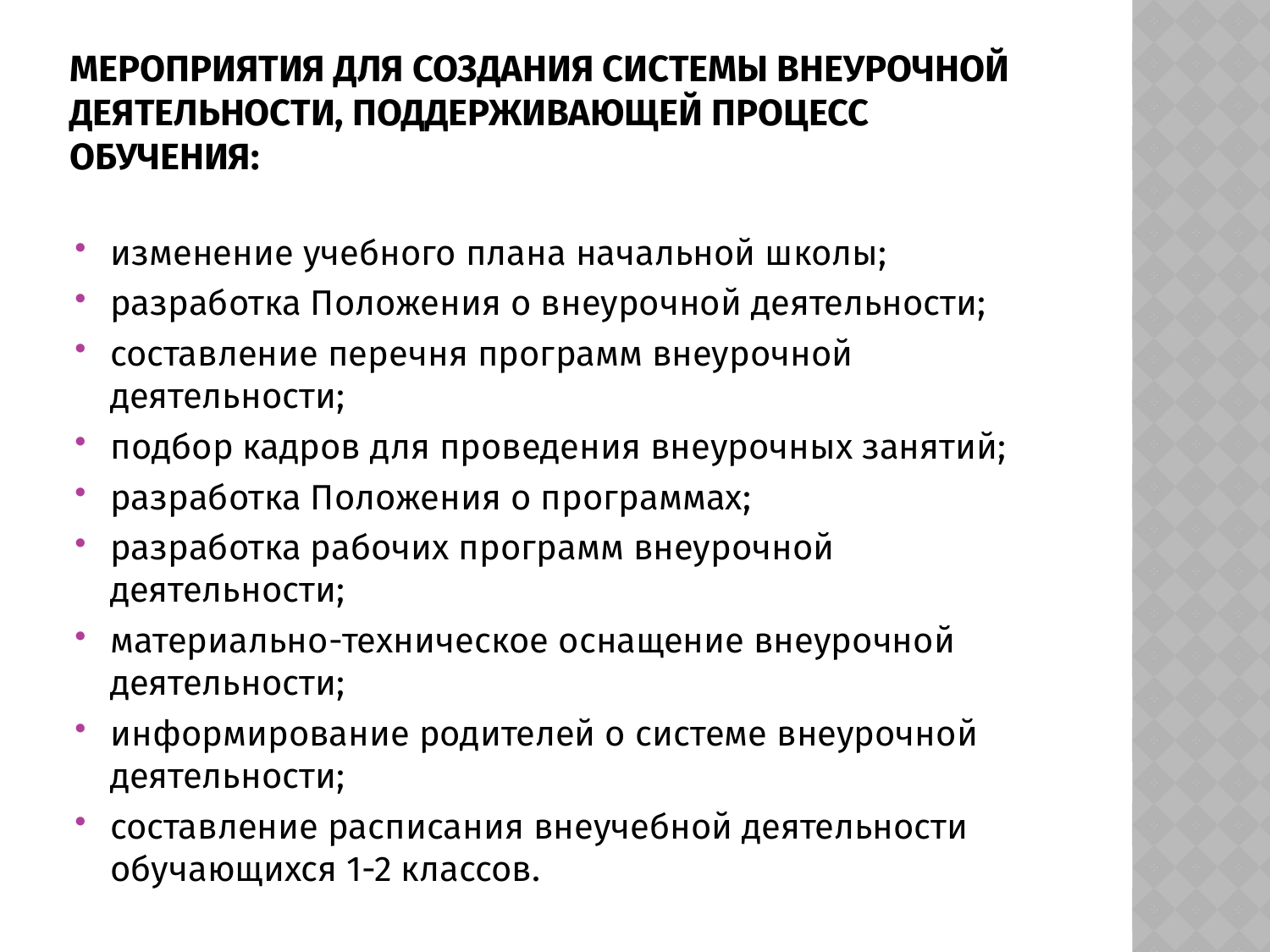

# мероприятия для создания системы внеурочной деятельности, поддерживающей процесс обучения:
изменение учебного плана начальной школы;
разработка Положения о внеурочной деятельности;
составление перечня программ внеурочной деятельности;
подбор кадров для проведения внеурочных занятий;
разработка Положения о программах;
разработка рабочих программ внеурочной деятельности;
материально-техническое оснащение внеурочной деятельности;
информирование родителей о системе внеурочной деятельности;
составление расписания внеучебной деятельности обучающихся 1-2 классов.